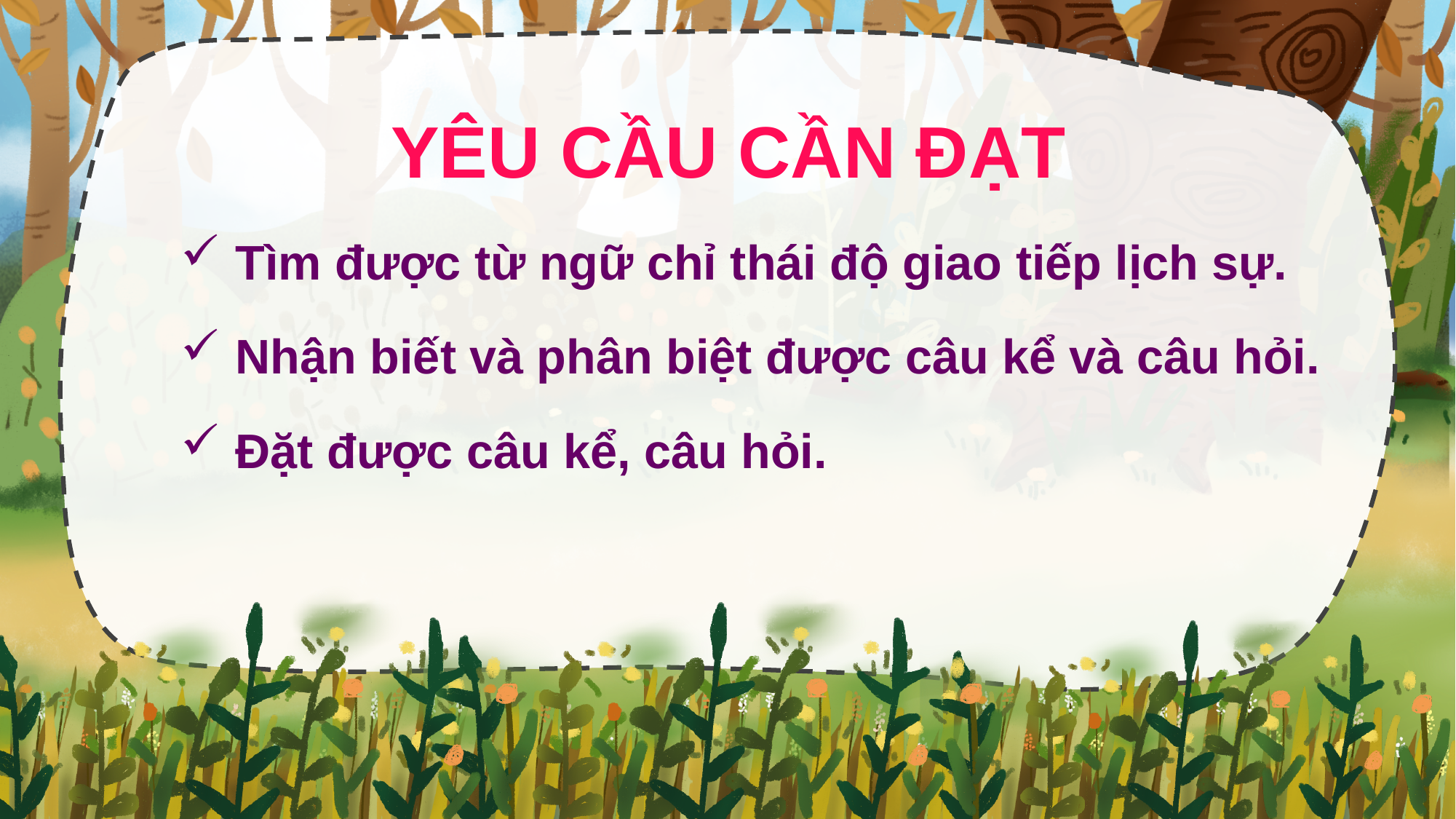

YÊU CẦU CẦN ĐẠT
Tìm được từ ngữ chỉ thái độ giao tiếp lịch sự.
Nhận biết và phân biệt được câu kể và câu hỏi.
Đặt được câu kể, câu hỏi.